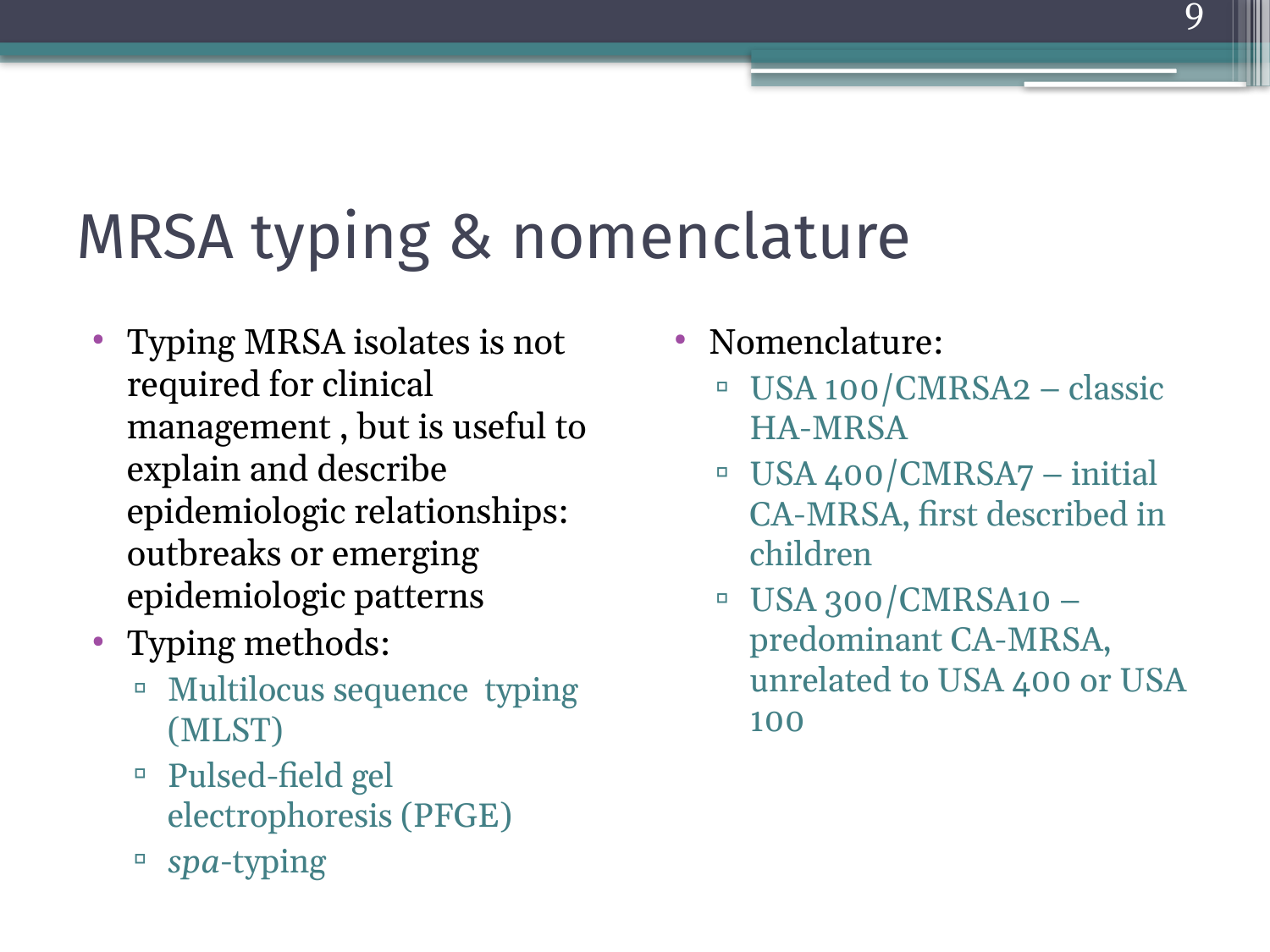

9
# MRSA typing & nomenclature
Typing MRSA isolates is not required for clinical management , but is useful to explain and describe epidemiologic relationships: outbreaks or emerging epidemiologic patterns
Typing methods:
Multilocus sequence  typing (MLST)
Pulsed-field gel electrophoresis (PFGE)
spa-typing
Nomenclature:
USA 100/CMRSA2 – classic HA-MRSA
USA 400/CMRSA7 – initial CA-MRSA, first described in children
USA 300/CMRSA10 – predominant CA-MRSA, unrelated to USA 400 or USA 100